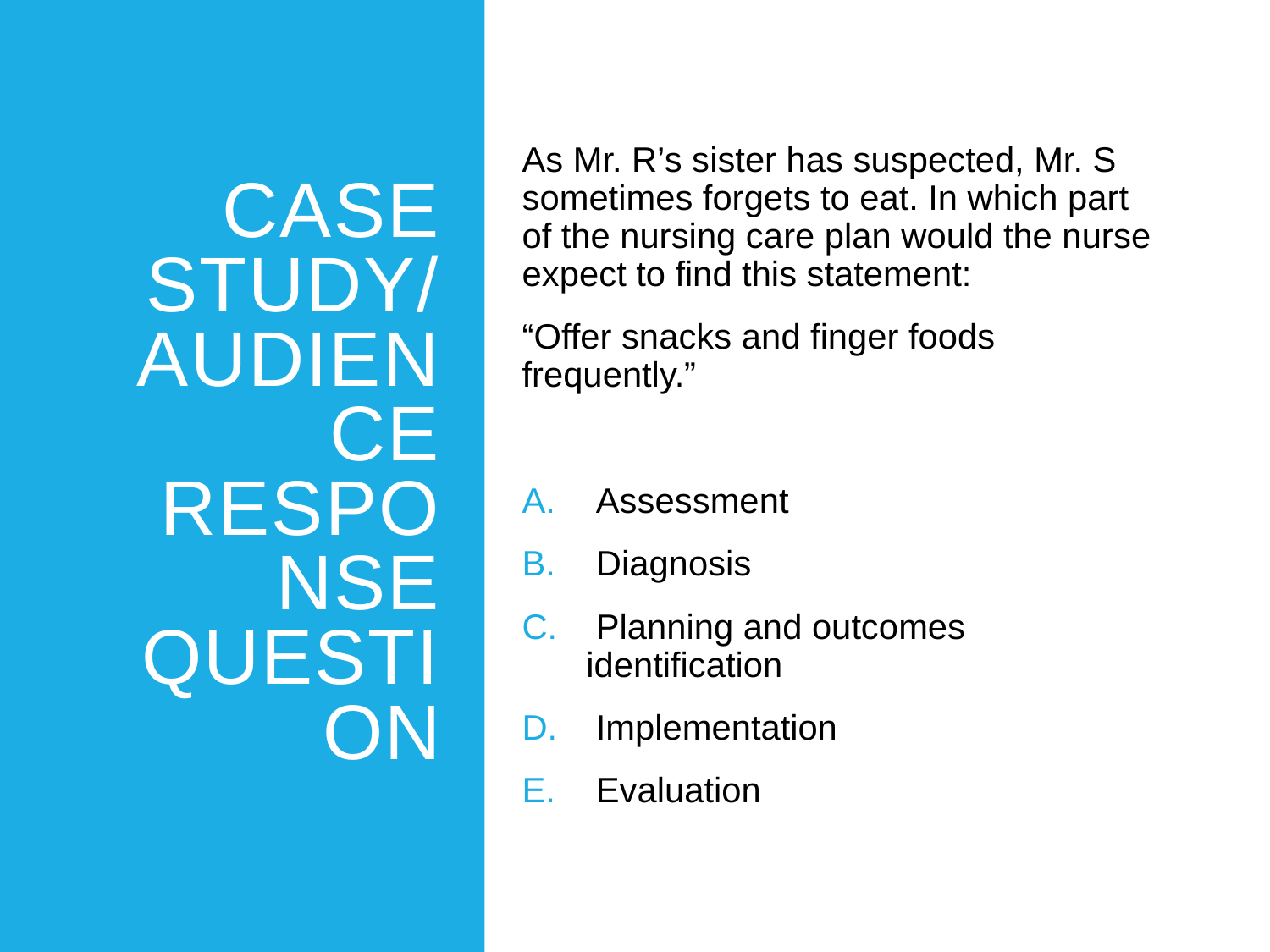

# Case Study/ Audience Response Question
As Mr. R’s sister has suspected, Mr. S sometimes forgets to eat. In which part of the nursing care plan would the nurse expect to find this statement:
“Offer snacks and finger foods frequently.”

 Assessment
 Diagnosis
 Planning and outcomes identification
 Implementation
 Evaluation